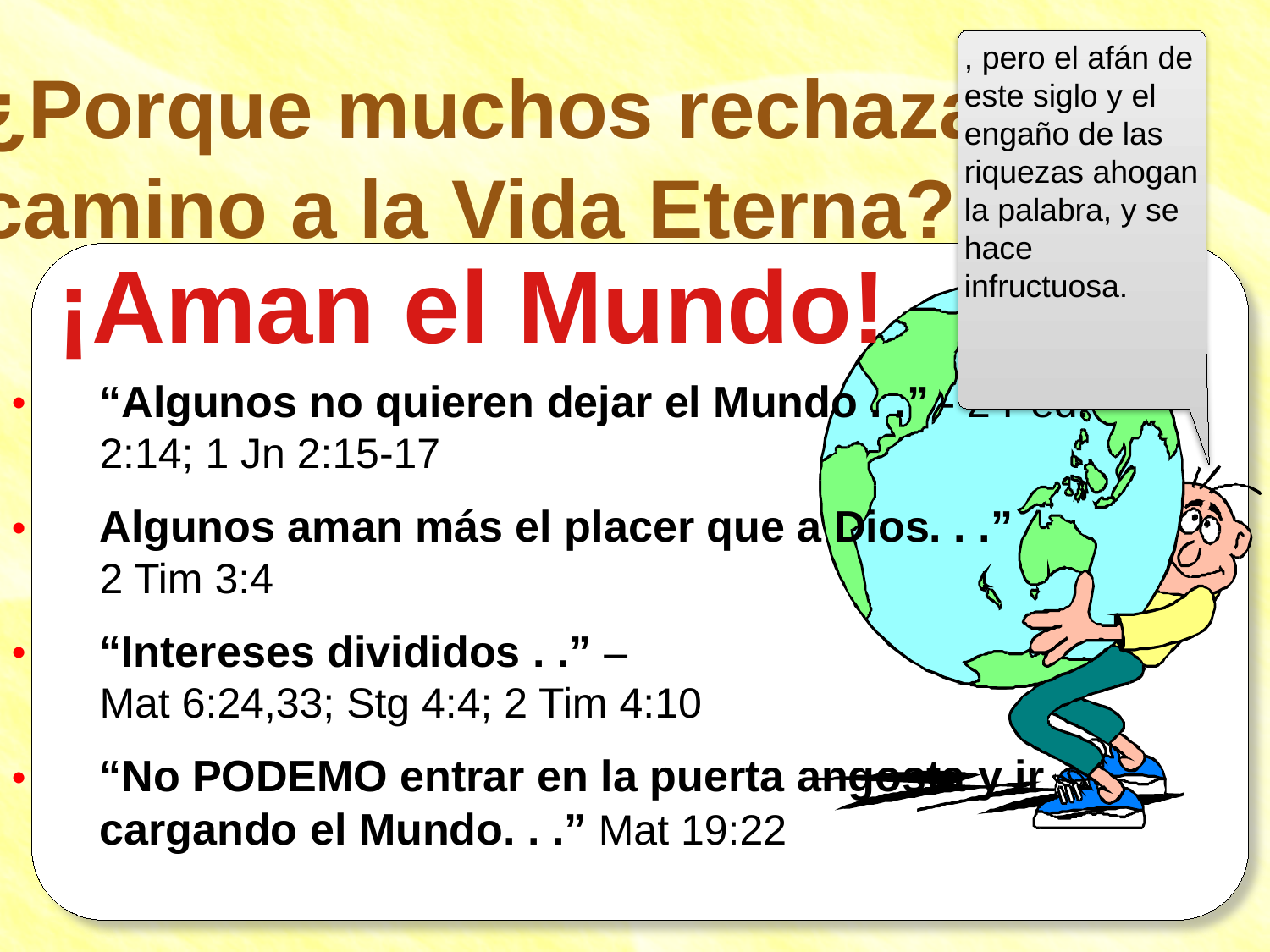

6
, pero el afán de este siglo y el engaño de las riquezas ahogan la palabra, y se hace infructuosa.
¿Porque muchos rechazan el camino a la Vida Eterna?
¡Aman el Mundo!

“Algunos no quieren dejar el Mundo . .” - 2 Ped. 2:14; 1 Jn 2:15-17
Algunos aman más el placer que a Dios. . .”       2 Tim 3:4
“Intereses divididos . .” –                                       Mat 6:24,33; Stg 4:4; 2 Tim 4:10
“No PODEMO entrar en la puerta angosta y ir cargando el Mundo. . .” Mat 19:22